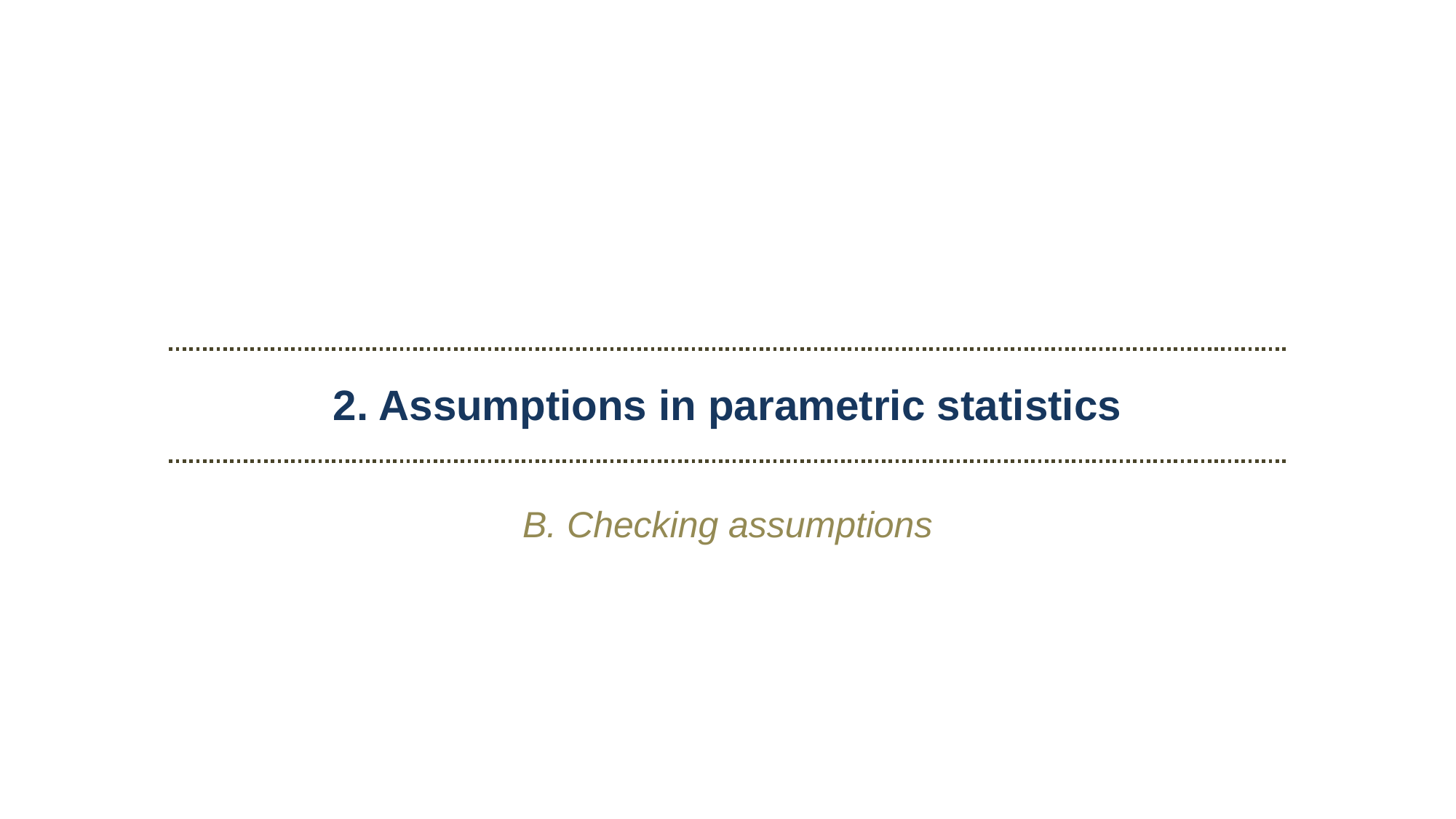

2. Assumptions in parametric statistics
B. Checking assumptions